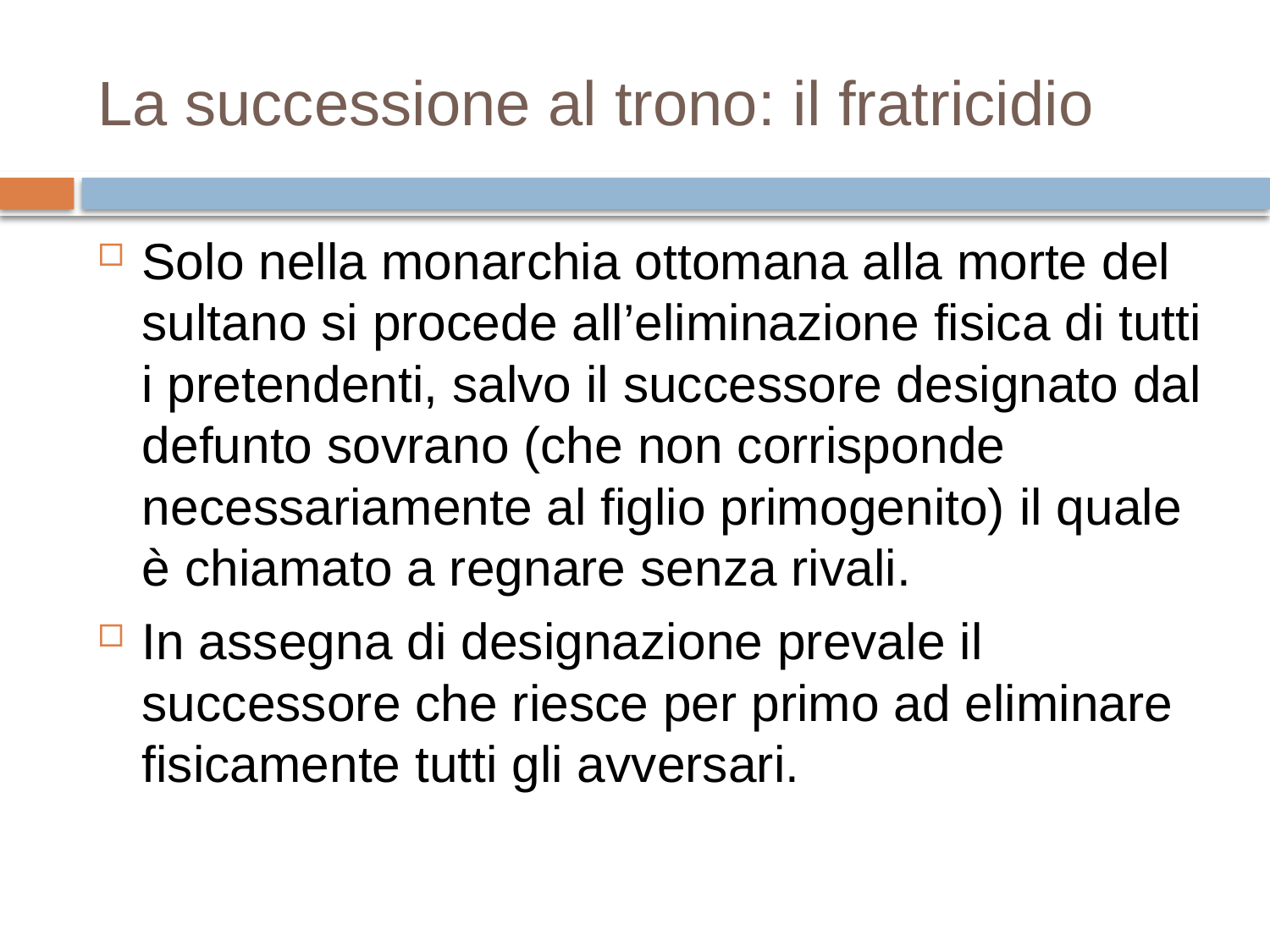

# La successione al trono: il fratricidio
Solo nella monarchia ottomana alla morte del sultano si procede all’eliminazione fisica di tutti i pretendenti, salvo il successore designato dal defunto sovrano (che non corrisponde necessariamente al figlio primogenito) il quale è chiamato a regnare senza rivali.
In assegna di designazione prevale il successore che riesce per primo ad eliminare fisicamente tutti gli avversari.